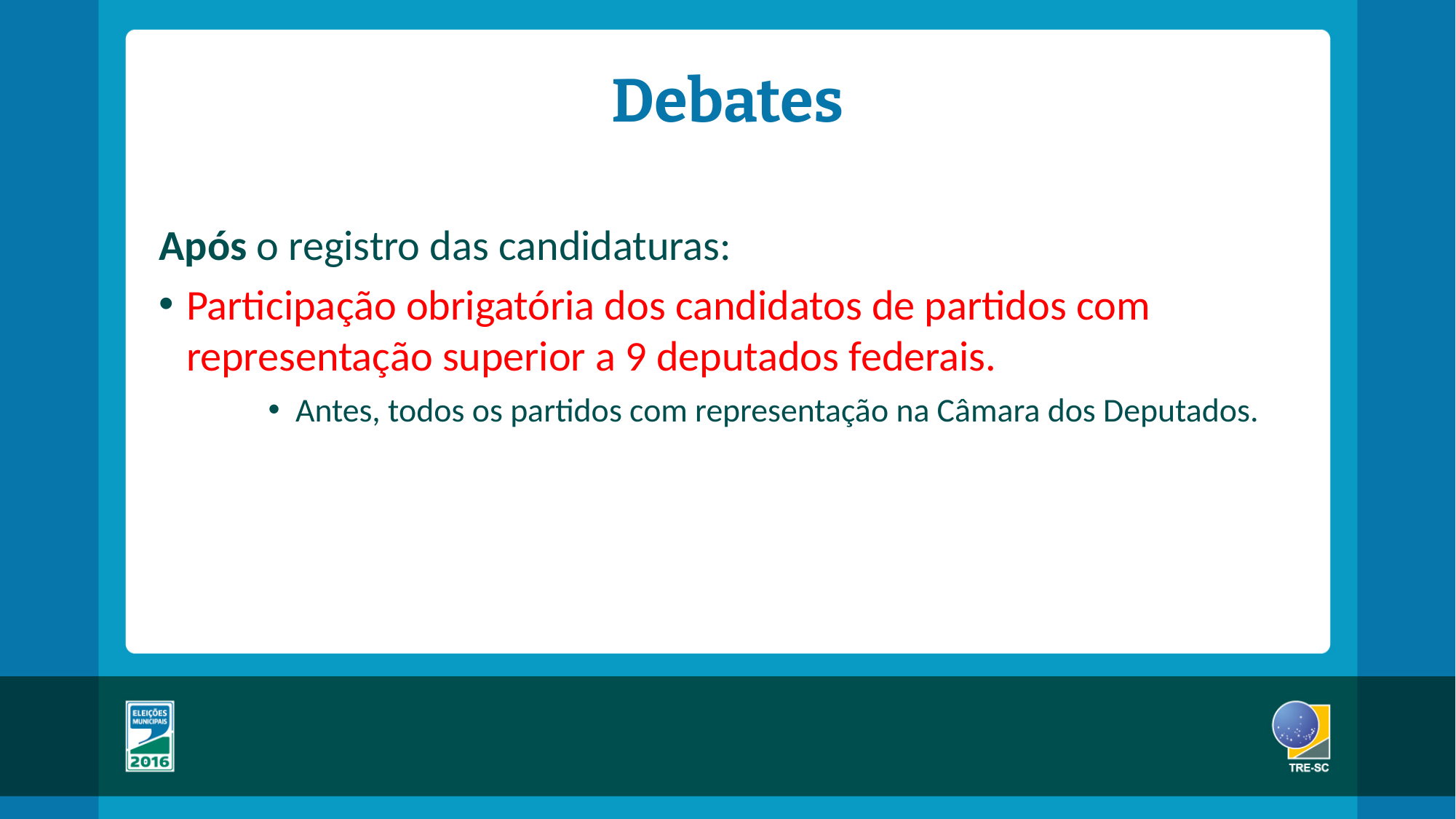

# Debates
Após o registro das candidaturas:
Participação obrigatória dos candidatos de partidos com representação superior a 9 deputados federais.
Antes, todos os partidos com representação na Câmara dos Deputados.